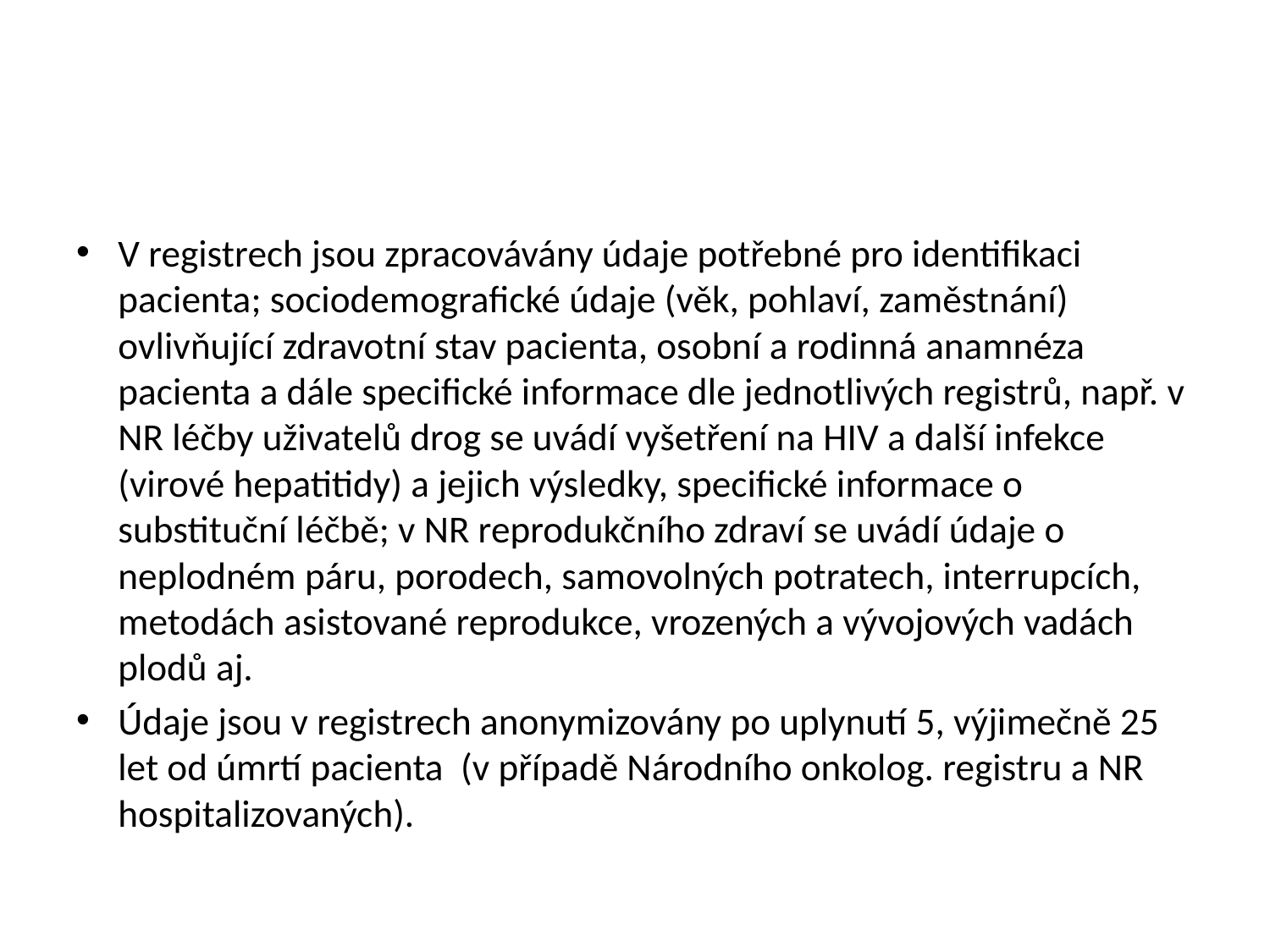

#
V registrech jsou zpracovávány údaje potřebné pro identifikaci pacienta; sociodemografické údaje (věk, pohlaví, zaměstnání) ovlivňující zdravotní stav pacienta, osobní a rodinná anamnéza pacienta a dále specifické informace dle jednotlivých registrů, např. v NR léčby uživatelů drog se uvádí vyšetření na HIV a další infekce (virové hepatitidy) a jejich výsledky, specifické informace o substituční léčbě; v NR reprodukčního zdraví se uvádí údaje o neplodném páru, porodech, samovolných potratech, interrupcích, metodách asistované reprodukce, vrozených a vývojových vadách plodů aj.
Údaje jsou v registrech anonymizovány po uplynutí 5, výjimečně 25 let od úmrtí pacienta  (v případě Národního onkolog. registru a NR hospitalizovaných).